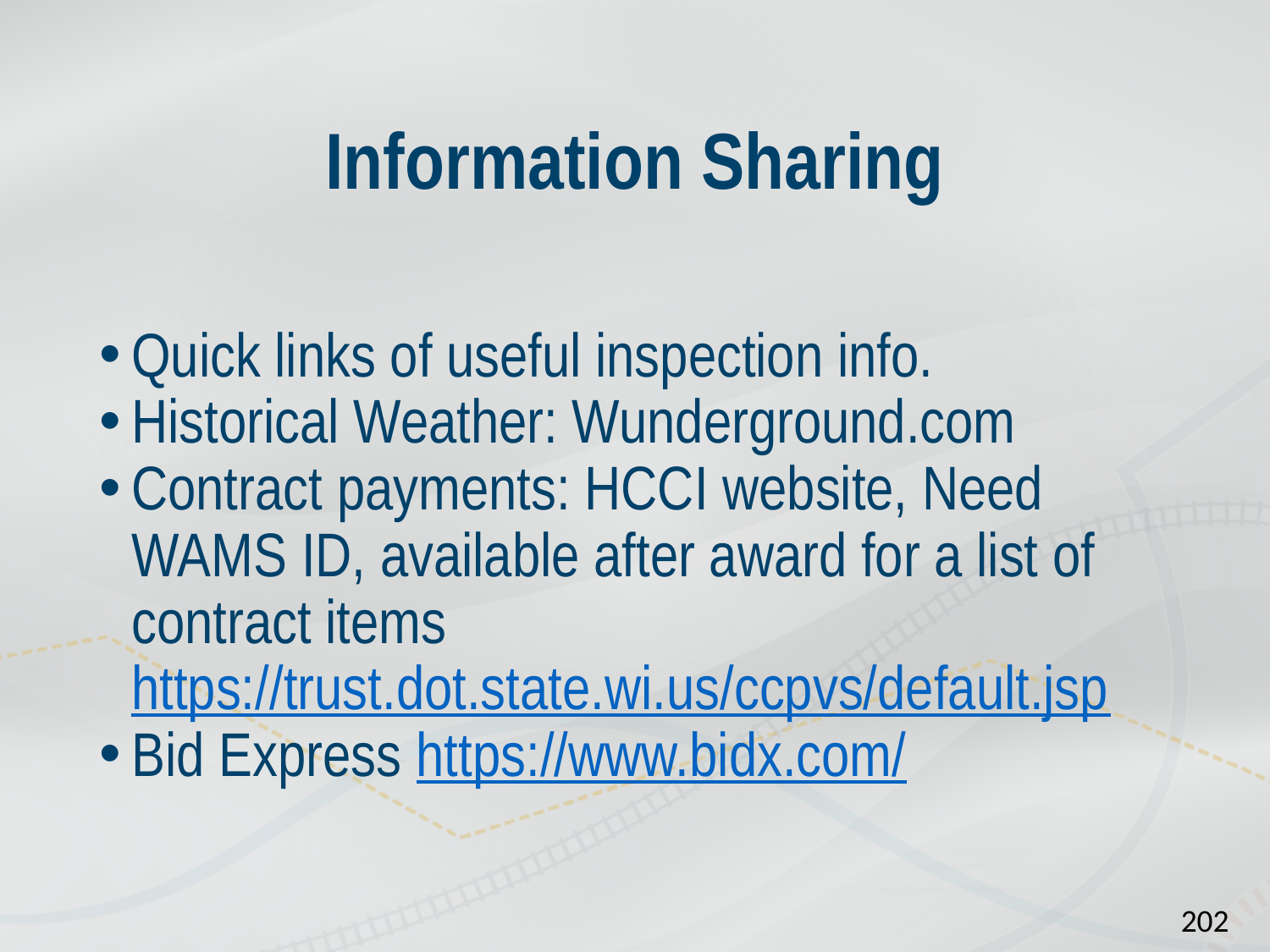

# Information Sharing
Quick links of useful inspection info.
Historical Weather: Wunderground.com
Contract payments: HCCI website, Need WAMS ID, available after award for a list of contract items https://trust.dot.state.wi.us/ccpvs/default.jsp
Bid Express https://www.bidx.com/
202